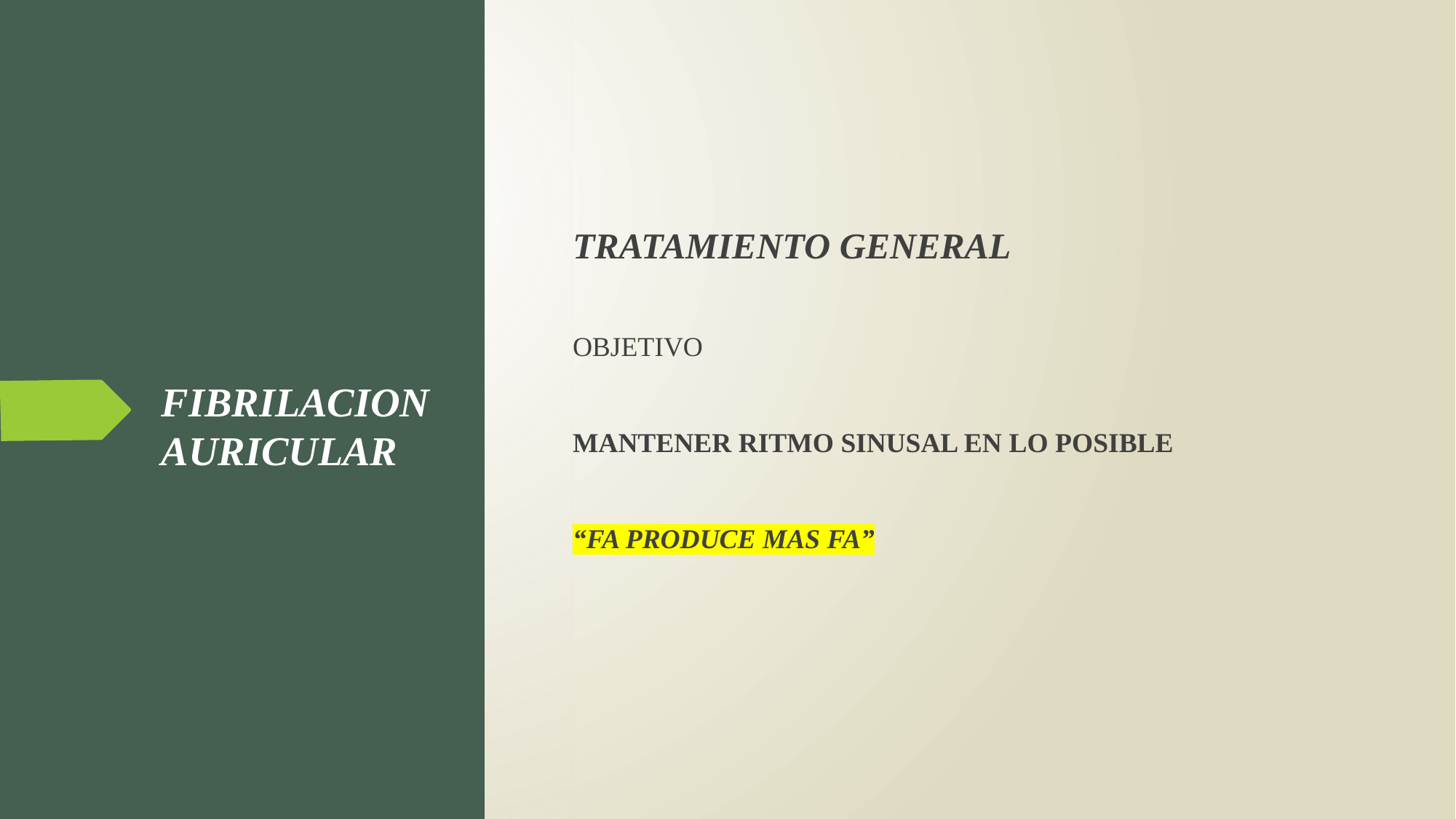

TRATAMIENTO GENERAL

OBJETIVO

MANTENER RITMO SINUSAL EN LO POSIBLE

“FA PRODUCE MAS FA”
# FIBRILACION AURICULAR